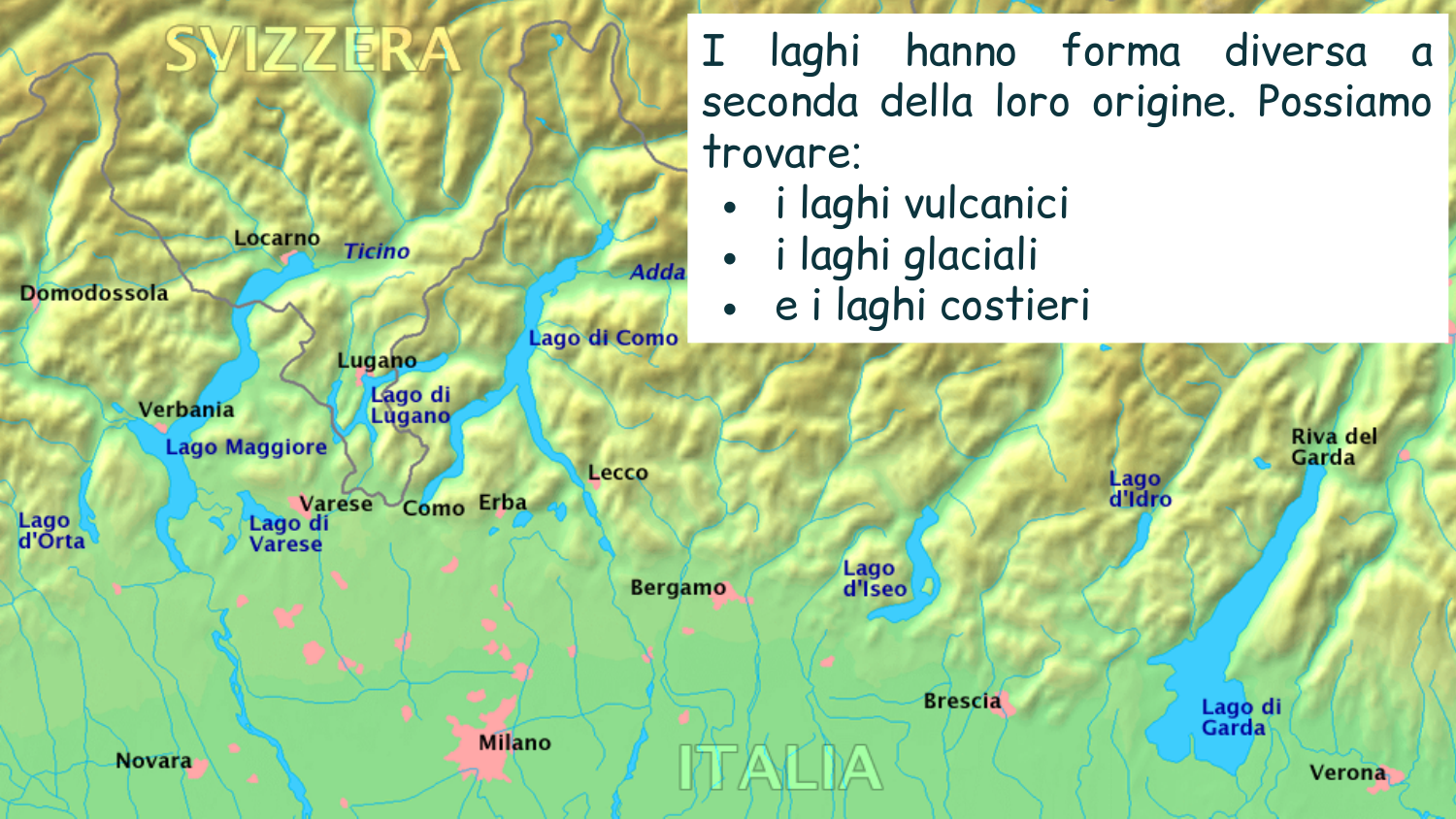

# I laghi hanno forma diversa a seconda della loro origine. Possiamo trovare:
i laghi vulcanici
i laghi glaciali
e i laghi costieri